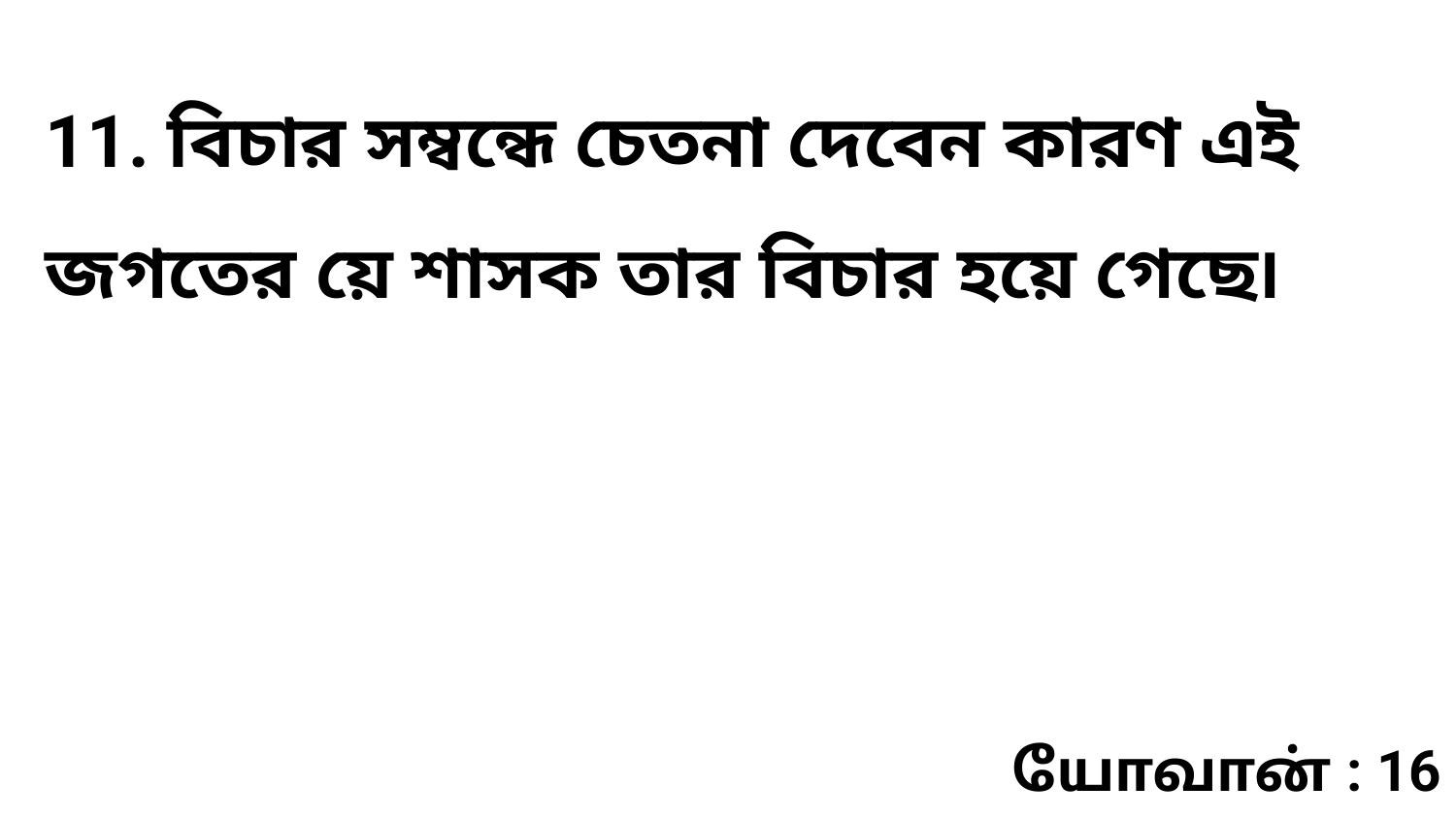

11. বিচার সম্বন্ধে চেতনা দেবেন কারণ এই জগতের য়ে শাসক তার বিচার হয়ে গেছে৷
யோவான் : 16